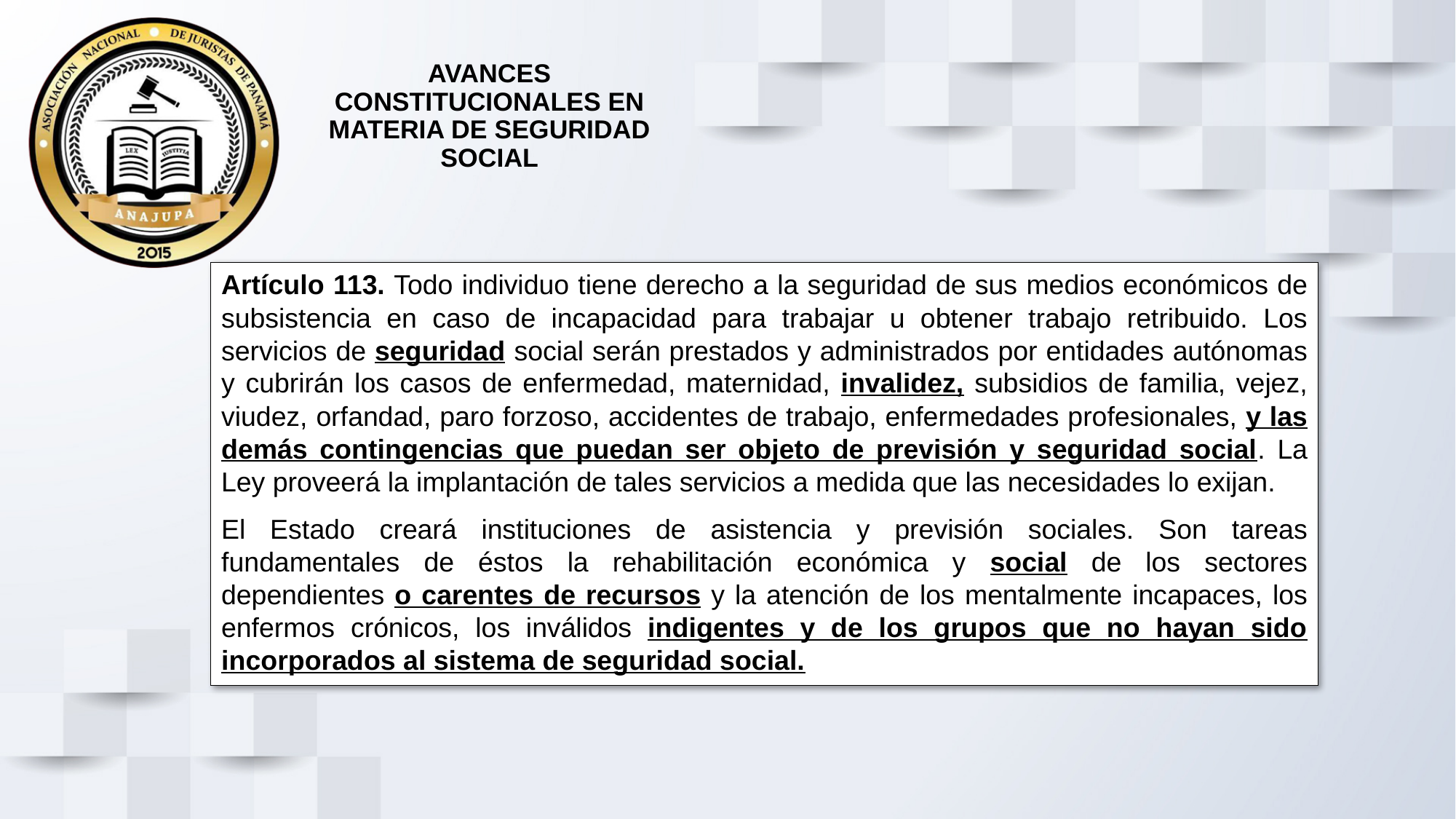

# AVANCES CONSTITUCIONALES EN MATERIA DE SEGURIDAD SOCIAL
Artículo 113. Todo individuo tiene derecho a la seguridad de sus medios económicos de subsistencia en caso de incapacidad para trabajar u obtener trabajo retribuido. Los servicios de seguridad social serán prestados y administrados por entidades autónomas y cubrirán los casos de enfermedad, maternidad, invalidez, subsidios de familia, vejez, viudez, orfandad, paro forzoso, accidentes de trabajo, enfermedades profesionales, y las demás contingencias que puedan ser objeto de previsión y seguridad social. La Ley proveerá la implantación de tales servicios a medida que las necesidades lo exijan.
El Estado creará instituciones de asistencia y previsión sociales. Son tareas fundamentales de éstos la rehabilitación económica y social de los sectores dependientes o carentes de recursos y la atención de los mentalmente incapaces, los enfermos crónicos, los inválidos indigentes y de los grupos que no hayan sido incorporados al sistema de seguridad social.